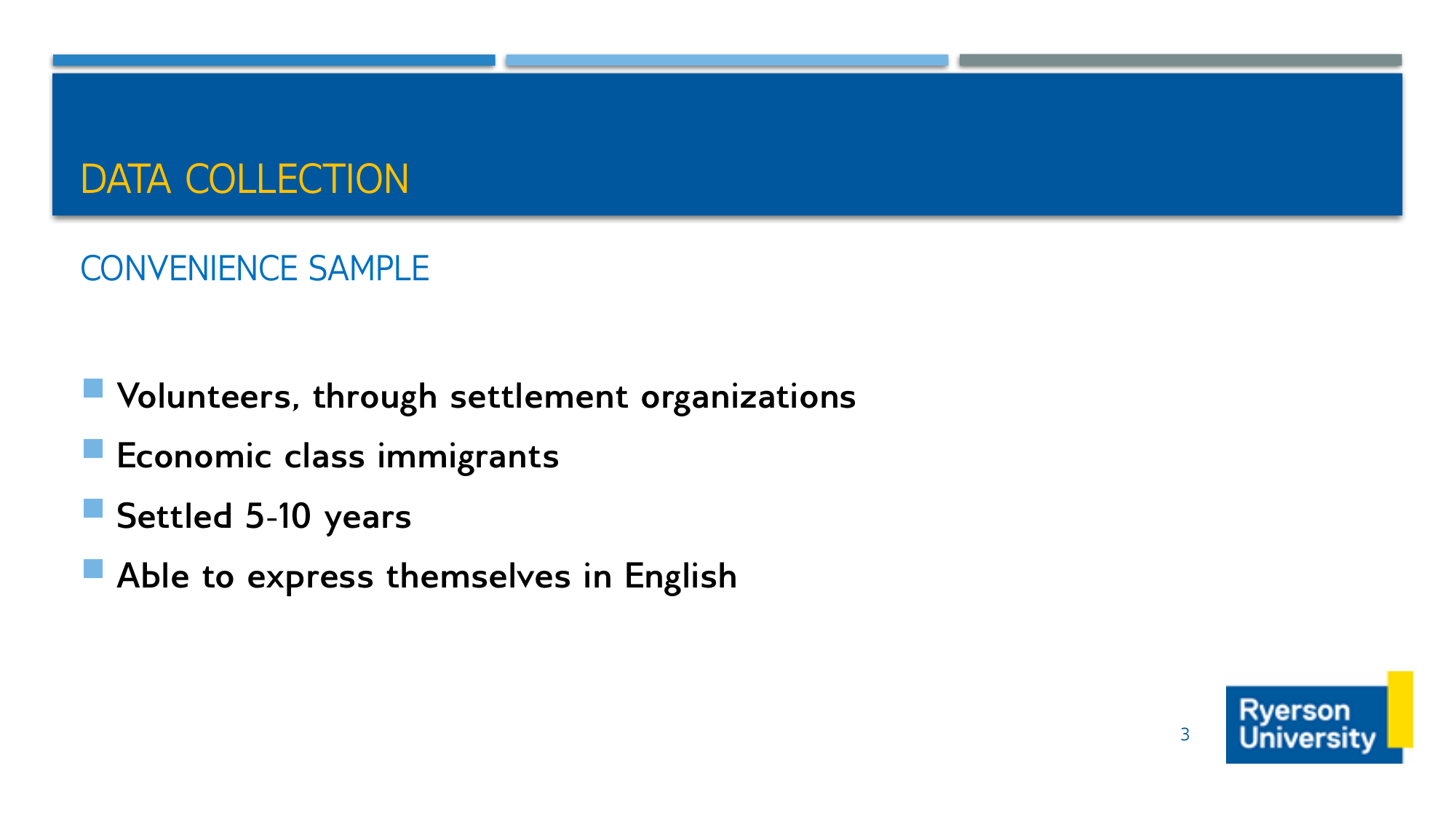

# Data collection
Convenience sample
Volunteers, through settlement organizations
Economic class immigrants
Settled 5-10 years
Able to express themselves in English

3